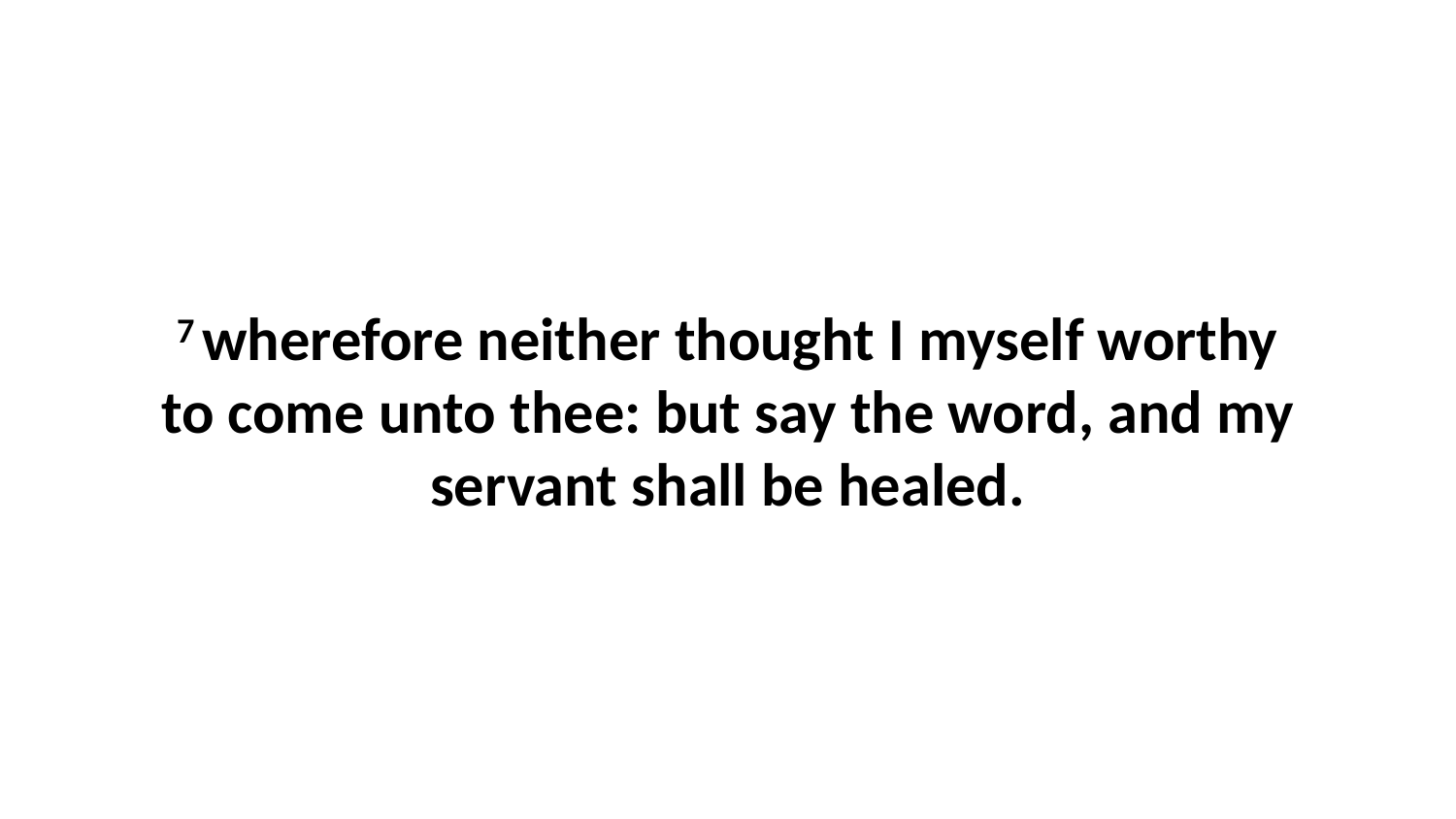

7 wherefore neither thought I myself worthy to come unto thee: but say the word, and my servant shall be healed.